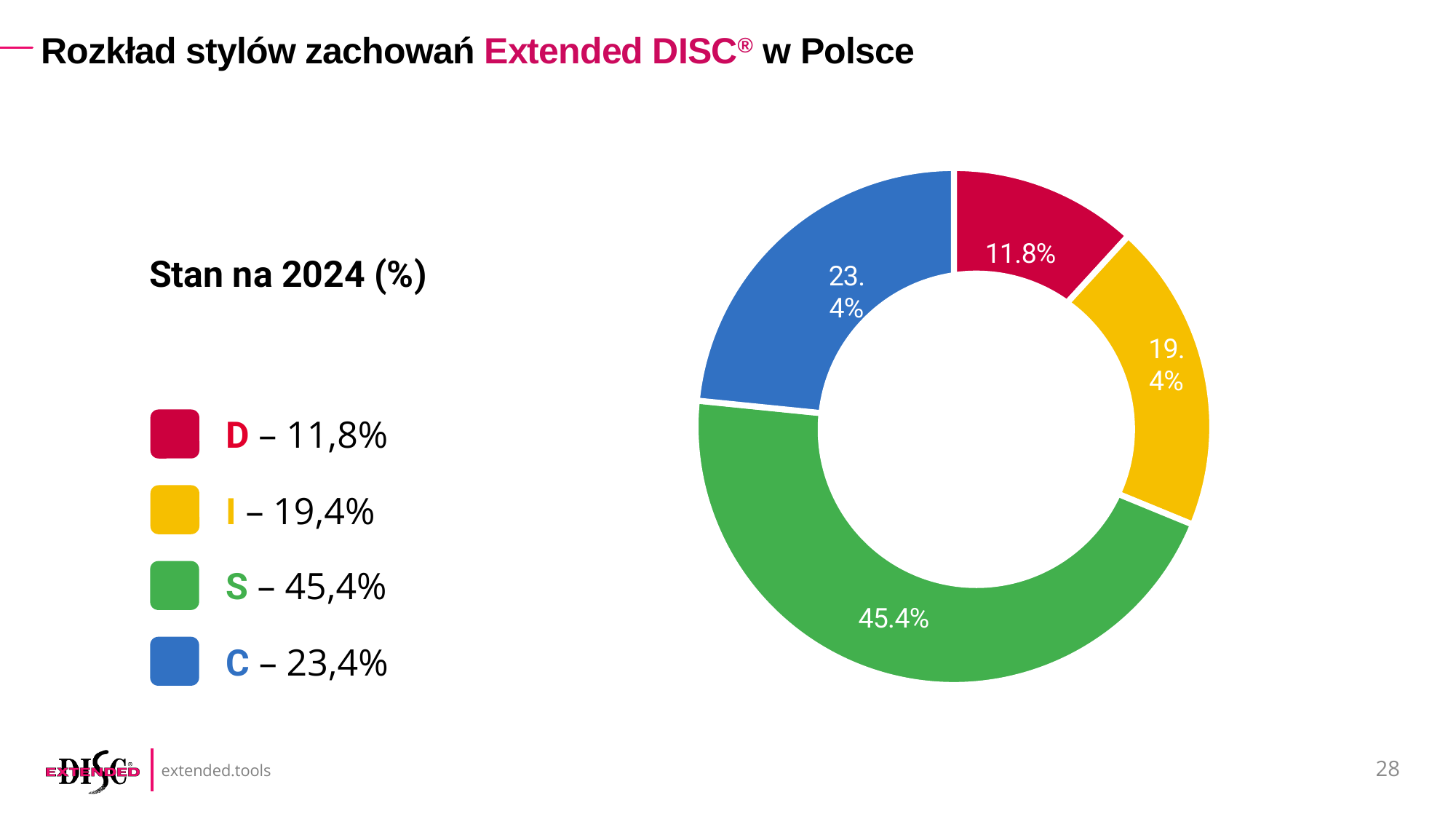

# Rozkład stylów zachowań Extended DISC® w Polsce

### Chart

| Category | Sales |
|---|---|
| 1st Qtr | 11.8 |
| 2nd Qtr | 19.4 |
| 3rd Qtr | 45.4 |
| 4th Qtr | 23.4 |
Stan na 2024 (%)

D – 11,8%

I – 19,4%

S – 45,4%

C – 23,4%
28